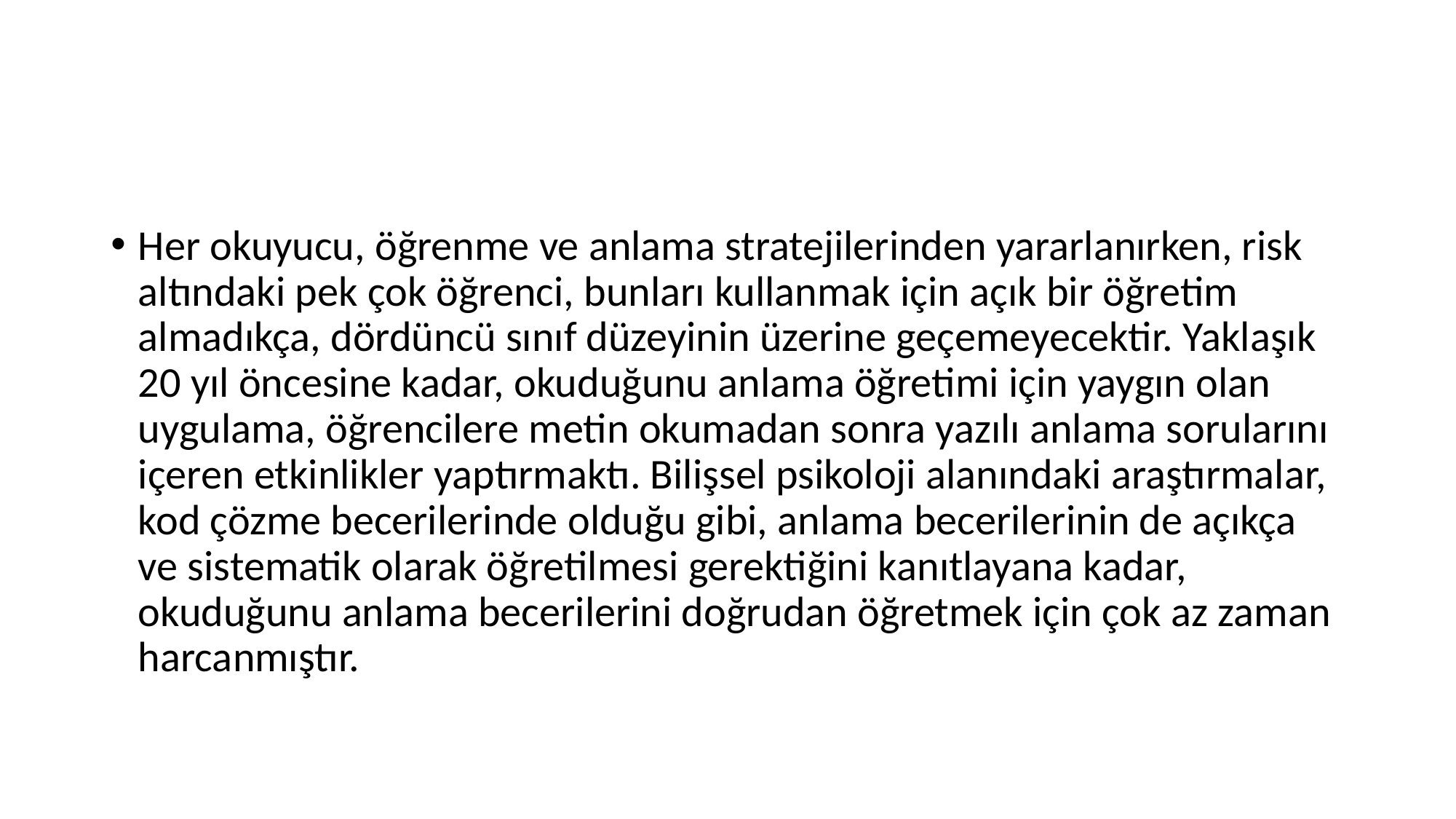

#
Her okuyucu, öğrenme ve anlama stratejilerinden yararlanırken, risk altındaki pek çok öğrenci, bunları kullanmak için açık bir öğretim almadıkça, dördüncü sınıf düzeyinin üzerine geçemeyecektir. Yaklaşık 20 yıl öncesine kadar, okuduğunu anlama öğretimi için yaygın olan uygulama, öğrencilere metin okumadan sonra yazılı anlama sorularını içeren etkinlikler yaptırmaktı. Bilişsel psikoloji alanındaki araştırmalar, kod çözme becerilerinde olduğu gibi, anlama becerilerinin de açıkça ve sistematik olarak öğretilmesi gerektiğini kanıtlayana kadar, okuduğunu anlama becerilerini doğrudan öğretmek için çok az zaman harcanmıştır.